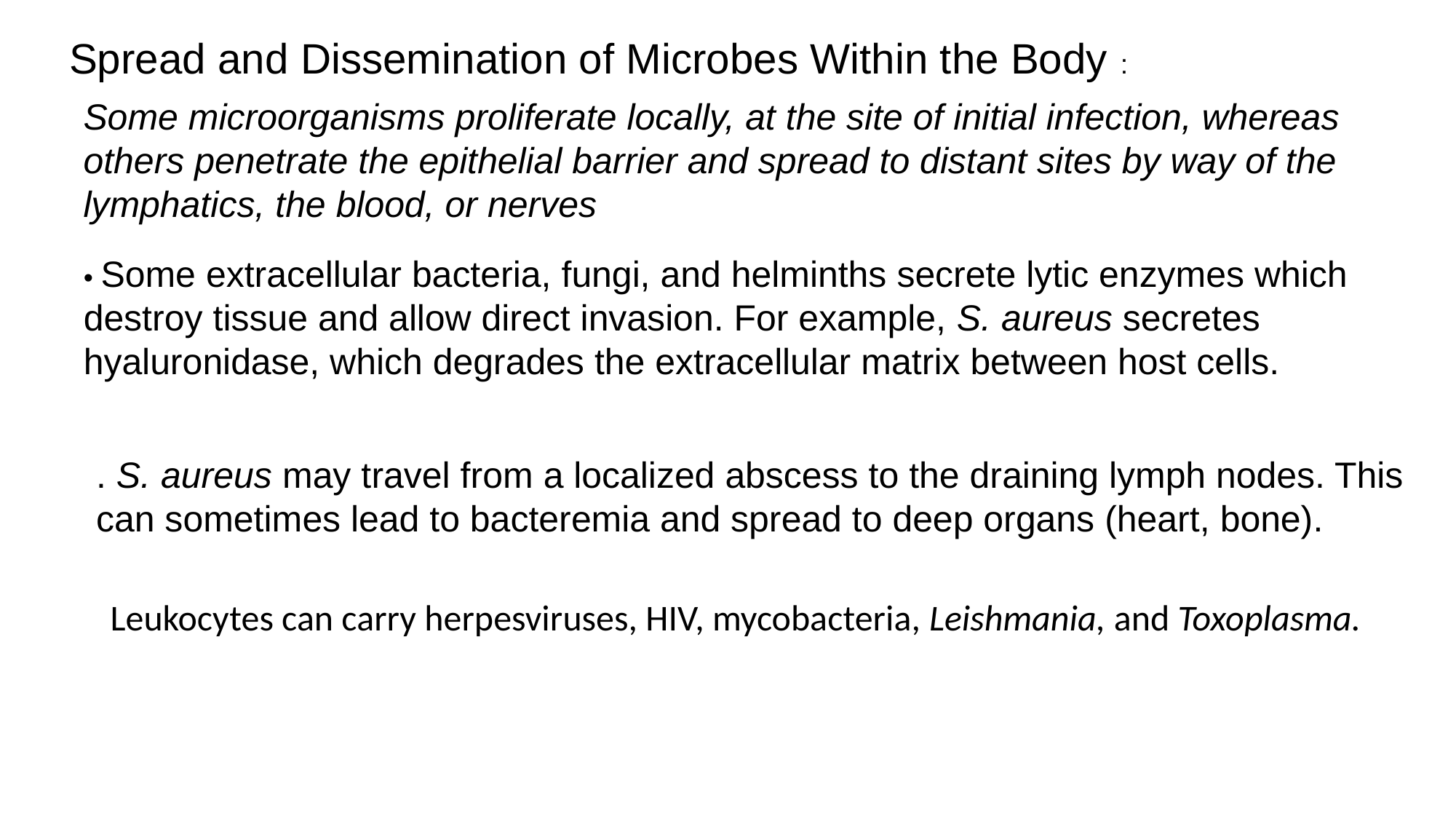

Spread and Dissemination of Microbes Within the Body :
Some microorganisms proliferate locally, at the site of initial infection, whereas others penetrate the epithelial barrier and spread to distant sites by way of the lymphatics, the blood, or nerves
• Some extracellular bacteria, fungi, and helminths secrete lytic enzymes which destroy tissue and allow direct invasion. For example, S. aureus secretes hyaluronidase, which degrades the extracellular matrix between host cells.
. S. aureus may travel from a localized abscess to the draining lymph nodes. This can sometimes lead to bacteremia and spread to deep organs (heart, bone).

Leukocytes can carry herpesviruses, HIV, mycobacteria, Leishmania, and Toxoplasma.